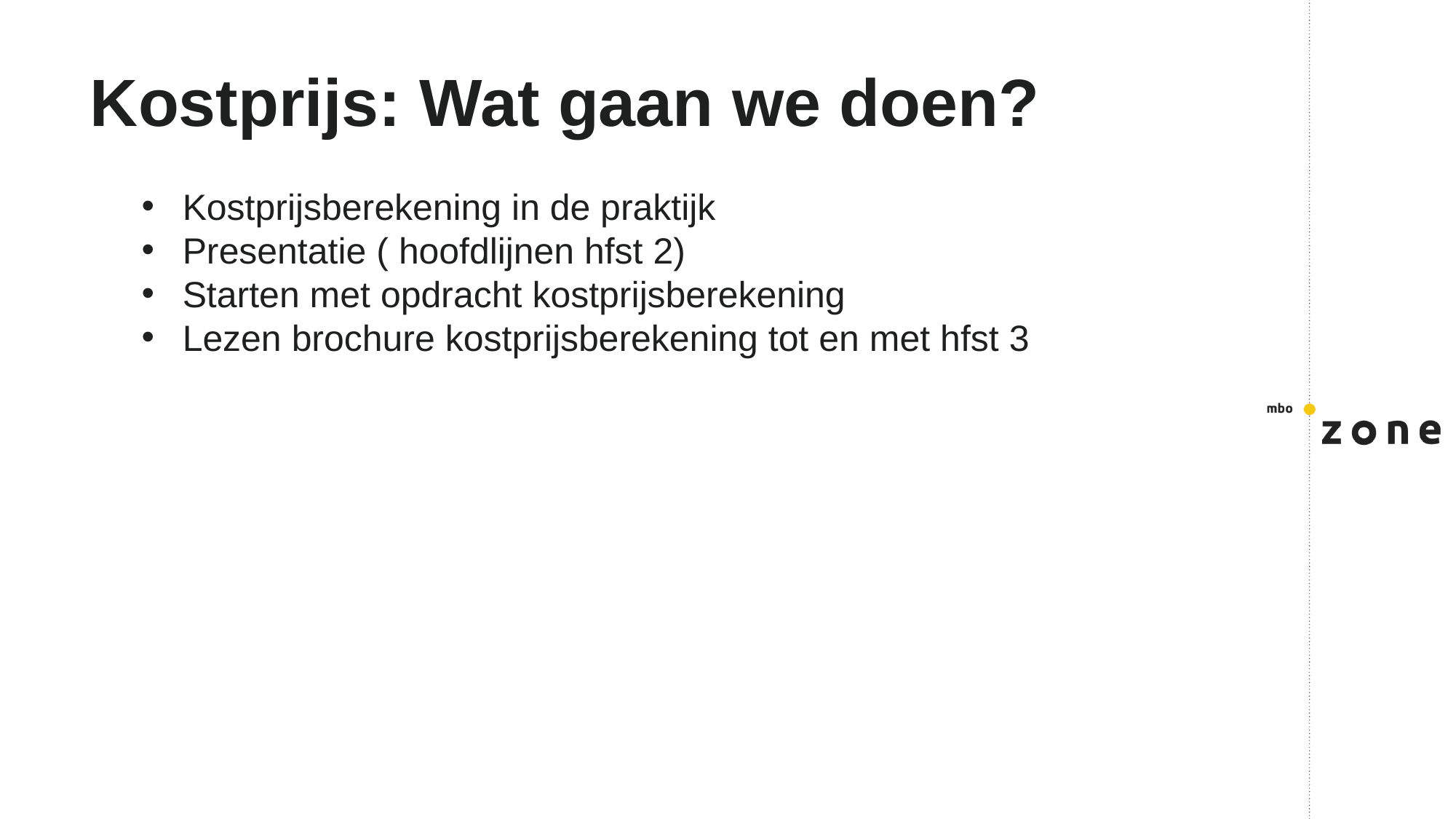

# Kostprijs: Wat gaan we doen?
Kostprijsberekening in de praktijk
Presentatie ( hoofdlijnen hfst 2)
Starten met opdracht kostprijsberekening
Lezen brochure kostprijsberekening tot en met hfst 3